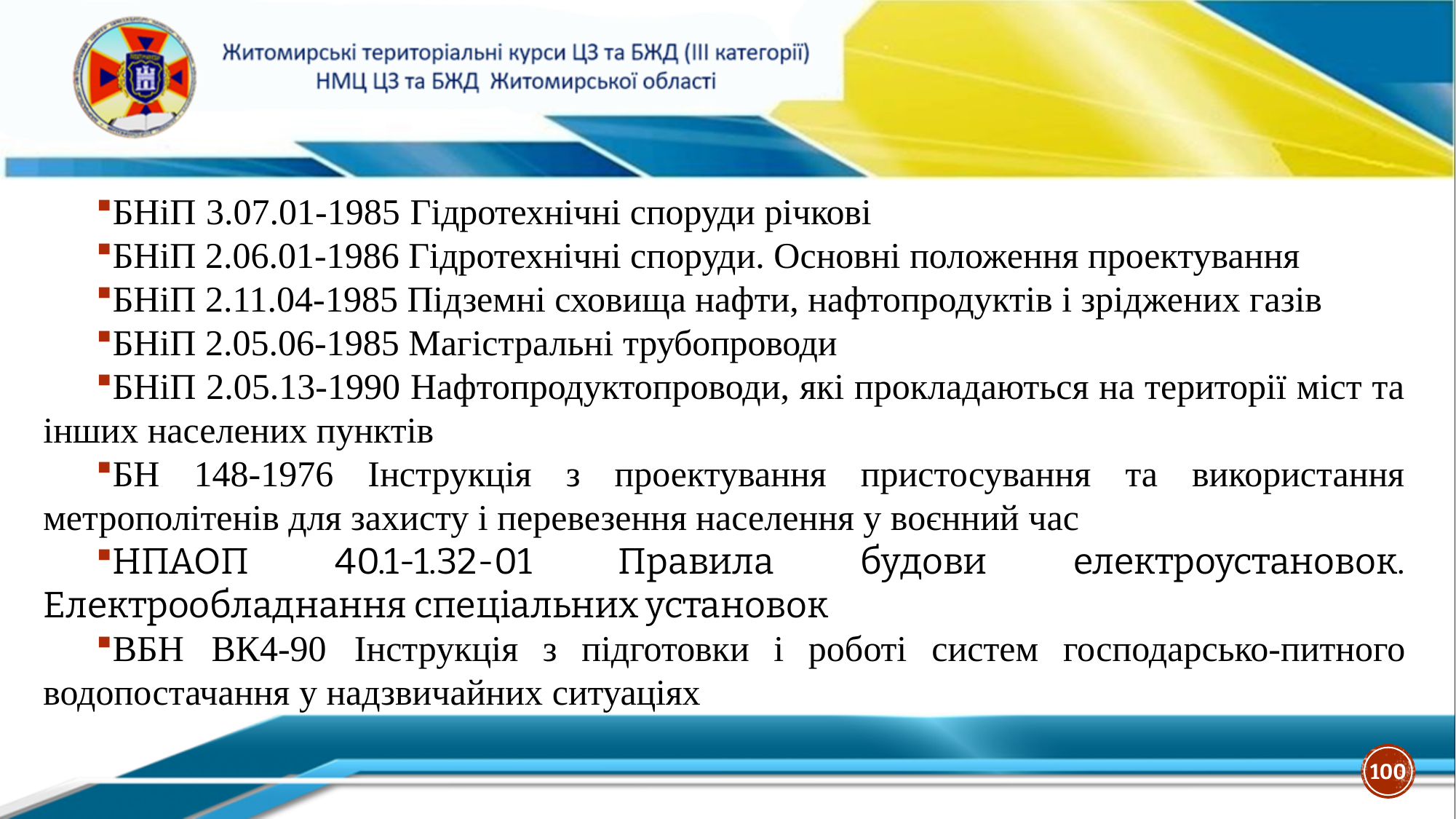

БНіП 3.07.01-1985 Гідротехнічні споруди річкові
БНіП 2.06.01-1986 Гідротехнічні споруди. Основні положення проектування
БНіП 2.11.04-1985 Підземні сховища нафти, нафтопродуктів і зріджених газів
БНіП 2.05.06-1985 Магістральні трубопроводи
БНіП 2.05.13-1990 Нафтопродуктопроводи, які прокладаються на території міст та інших населених пунктів
БН 148-1976 Інструкція з проектування пристосування та використання метрополітенів для захисту і перевезення населення у воєнний час
НПАОП    40.1-1.32-01    Правила    будови    електроустановок. Електрообладнання спеціальних установок
ВБН ВК4-90 Інструкція з підготовки і роботі систем господарсько-питного водопостачання у надзвичайних ситуаціях

100